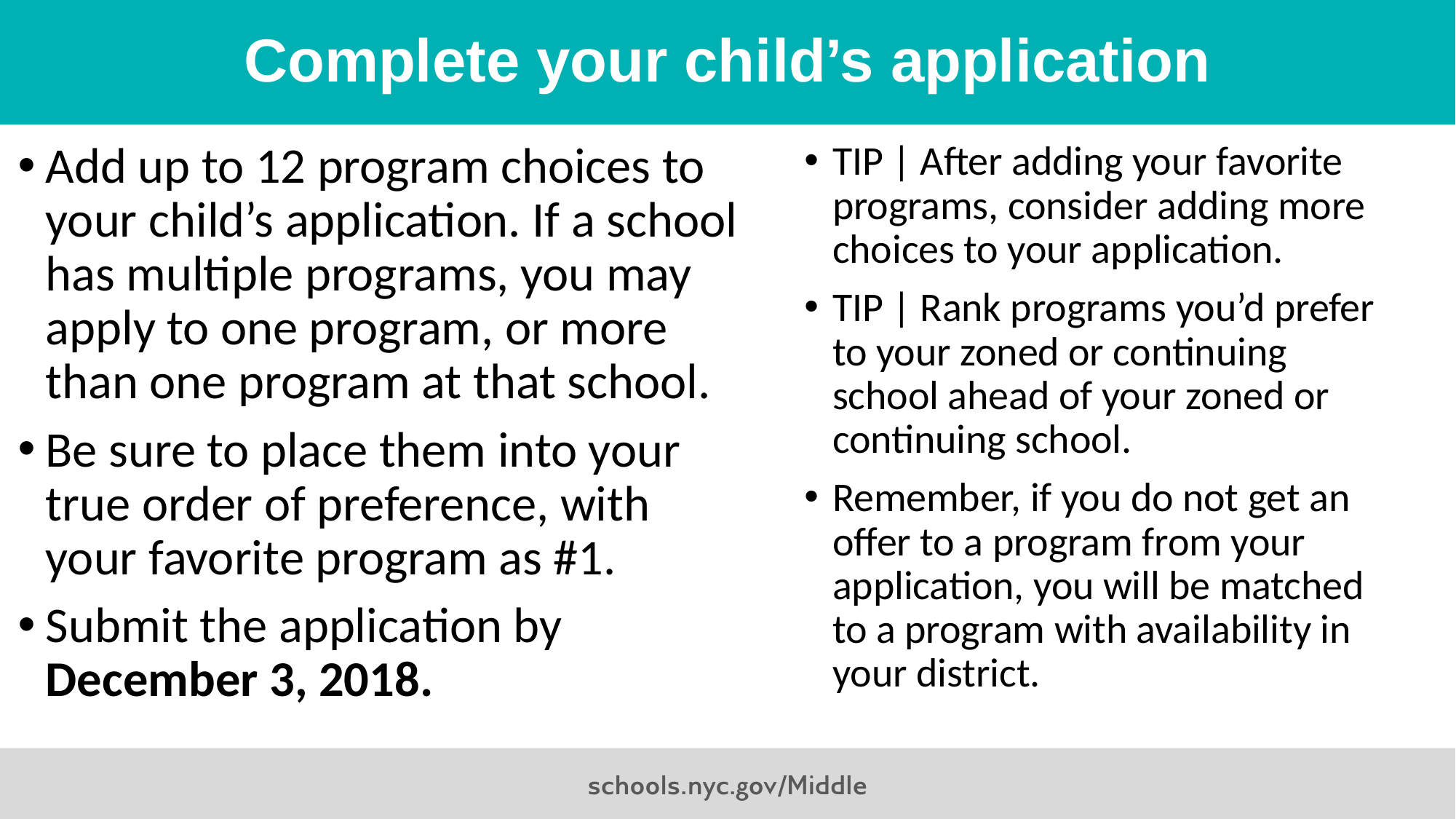

# Complete your child’s application
TIP | After adding your favorite programs, consider adding more choices to your application.
TIP | Rank programs you’d prefer to your zoned or continuing school ahead of your zoned or continuing school.
Remember, if you do not get an offer to a program from your application, you will be matched to a program with availability in your district.

Add up to 12 program choices to your child’s application. If a school has multiple programs, you may apply to one program, or more than one program at that school.
Be sure to place them into your true order of preference, with your favorite program as #1.
Submit the application by December 3, 2018.

schools.nyc.gov/Middle